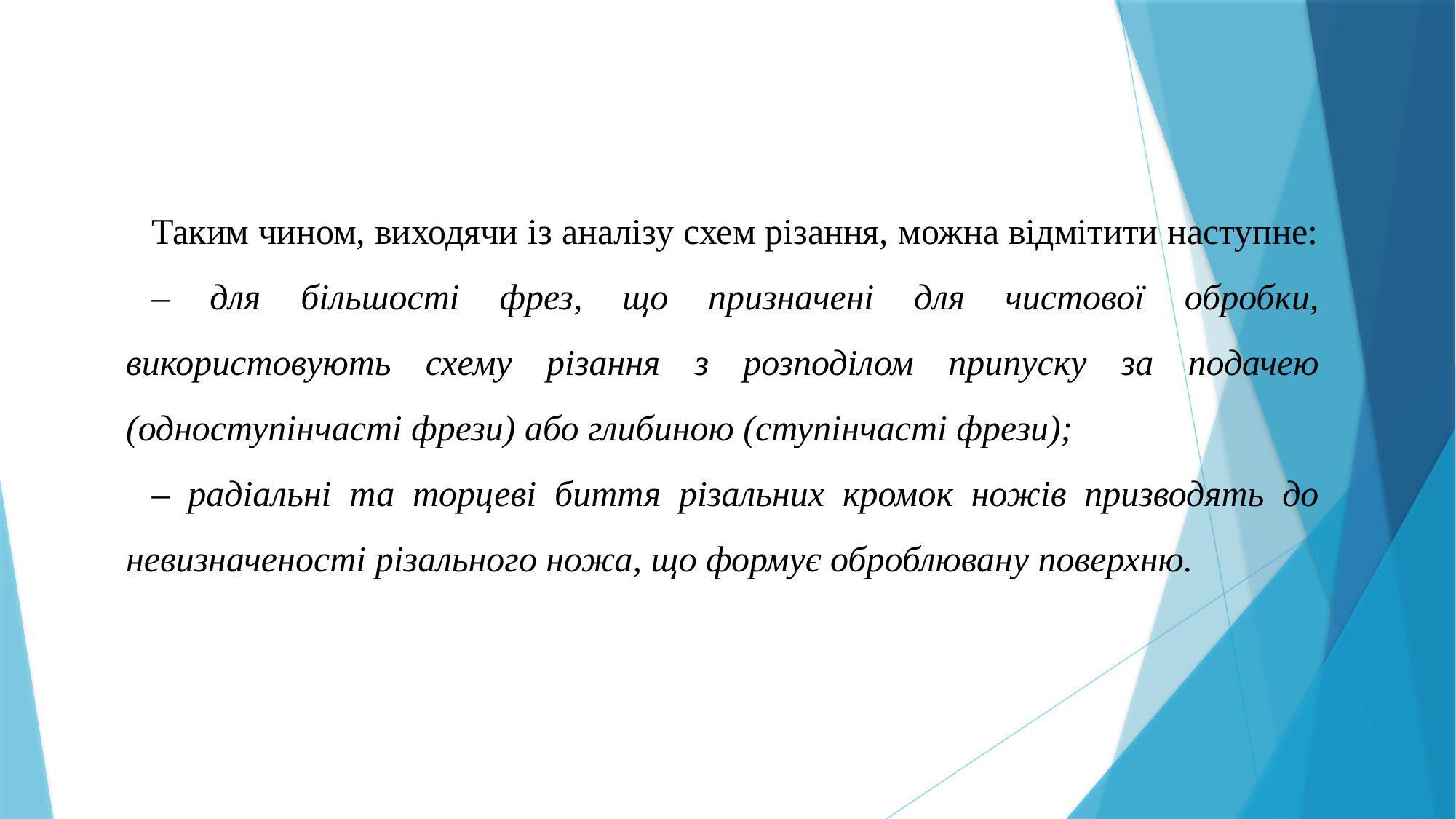

Таким чином, виходячи із аналізу схем різання, можна відмітити наступне:
– для більшості фрез, що призначені для чистової обробки, використовують схему різання з розподілом припуску за подачею (одноступінчасті фрези) або глибиною (ступінчасті фрези);
– радіальні та торцеві биття різальних кромок ножів призводять до невизначеності різального ножа, що формує оброблювану поверхню.